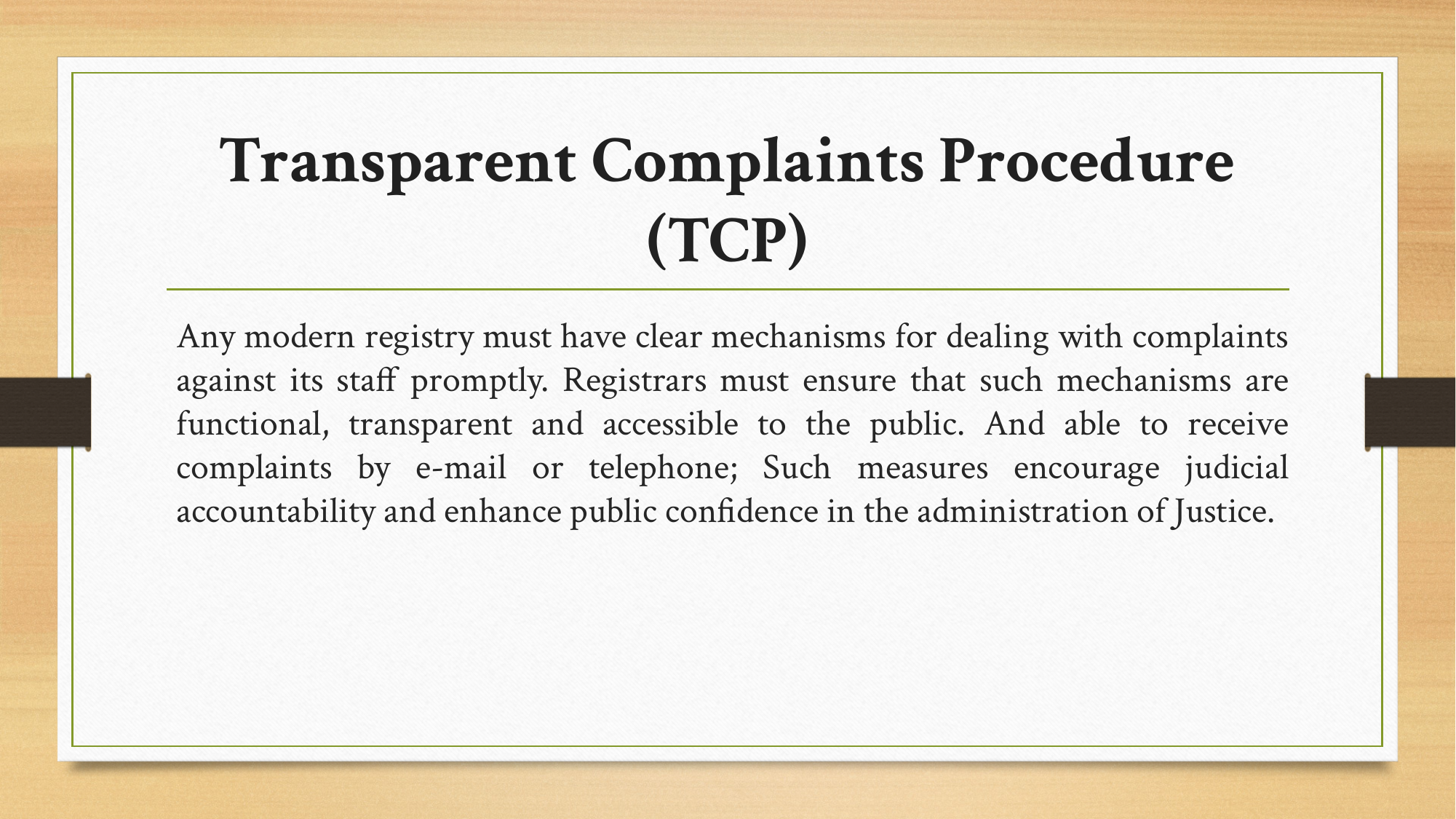

# Transparent Complaints Procedure (TCP)
Any modern registry must have clear mechanisms for dealing with complaints against its staff promptly. Registrars must ensure that such mechanisms are functional, transparent and accessible to the public. And able to receive complaints by e-mail or telephone; Such measures encourage judicial accountability and enhance public confidence in the administration of Justice.